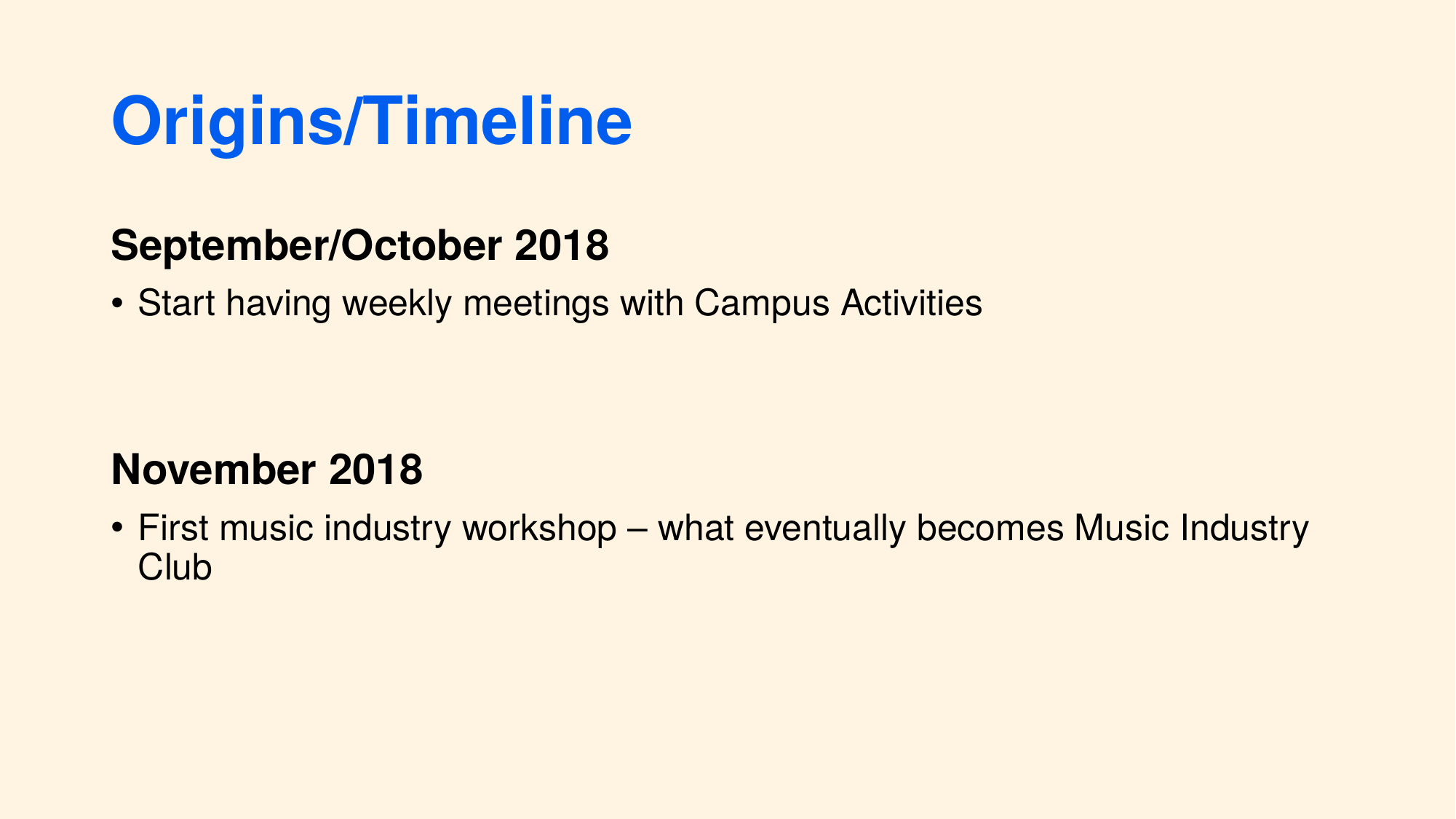

# Origins/Timeline
September/October 2018
Start having weekly meetings with Campus Activities

November 2018
First music industry workshop – what eventually becomes Music Industry Club